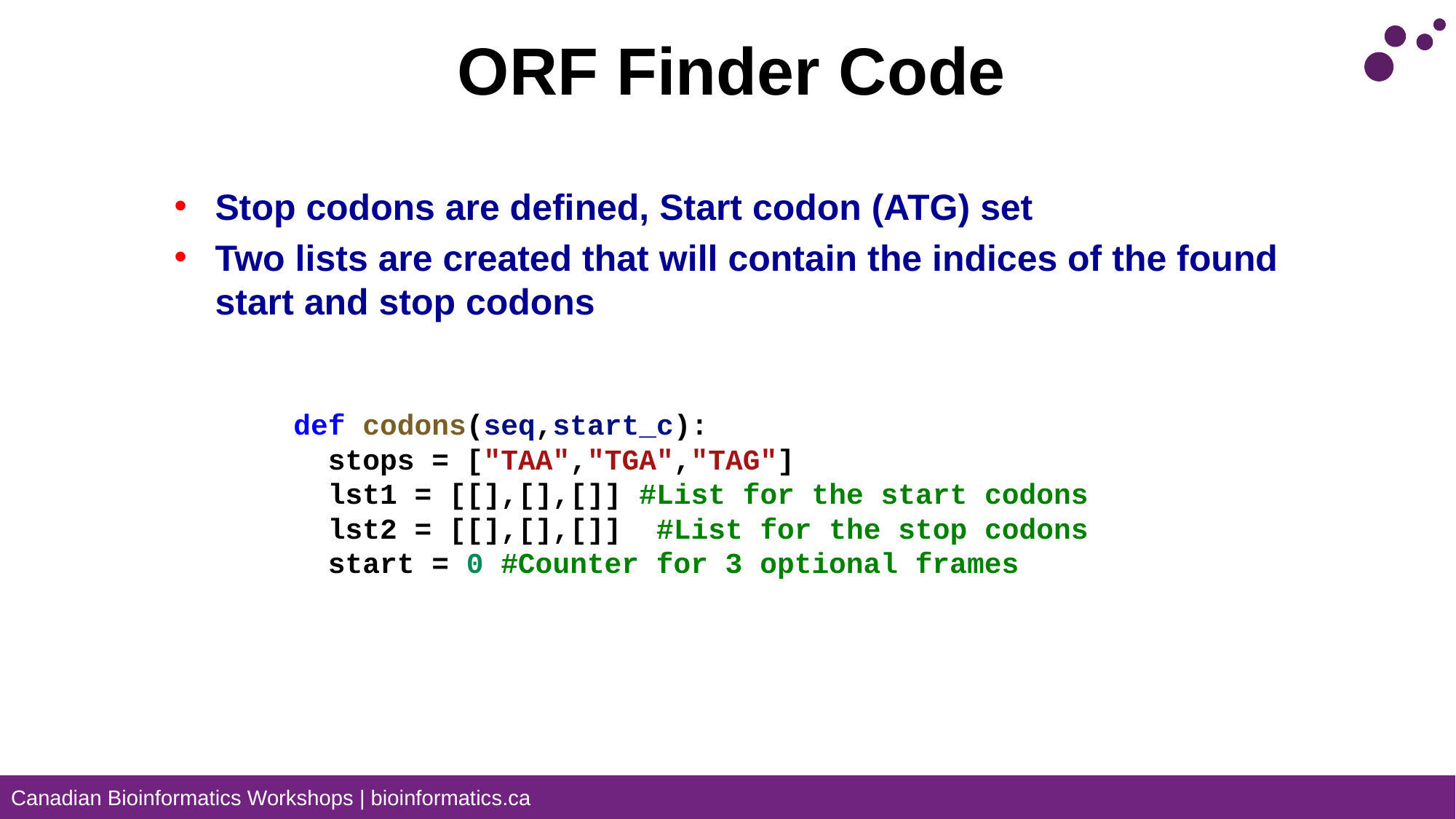

# ORF Finder Code
Stop codons are defined, Start codon (ATG) set
Two lists are created that will contain the indices of the found start and stop codons
def codons(seq,start_c):
  stops = ["TAA","TGA","TAG"]
  lst1 = [[],[],[]] #List for the start codons
  lst2 = [[],[],[]]  #List for the stop codons
  start = 0 #Counter for 3 optional frames